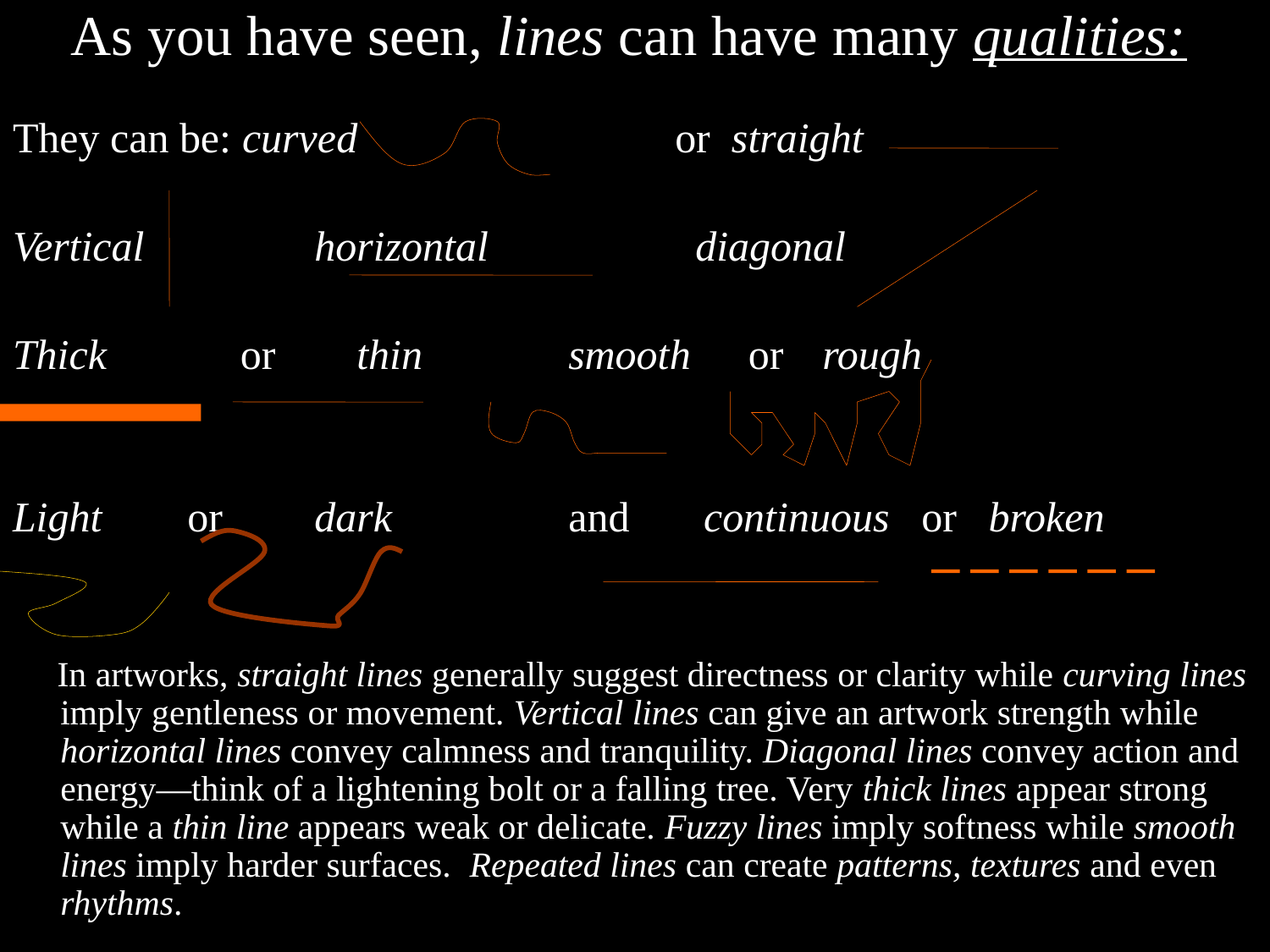

As you have seen, lines can have many qualities:

They can be: curved                              or  straight

Vertical		horizontal		diagonal

Thick	     or	    thin		smooth	     or	rough

Light	or	dark		and       continuous   or   broken

     In artworks, straight lines generally suggest directness or clarity while curving lines imply gentleness or movement. Vertical lines can give an artwork strength while horizontal lines convey calmness and tranquility. Diagonal lines convey action and energy—think of a lightening bolt or a falling tree. Very thick lines appear strong while a thin line appears weak or delicate. Fuzzy lines imply softness while smooth lines imply harder surfaces.  Repeated lines can create patterns, textures and even rhythms.